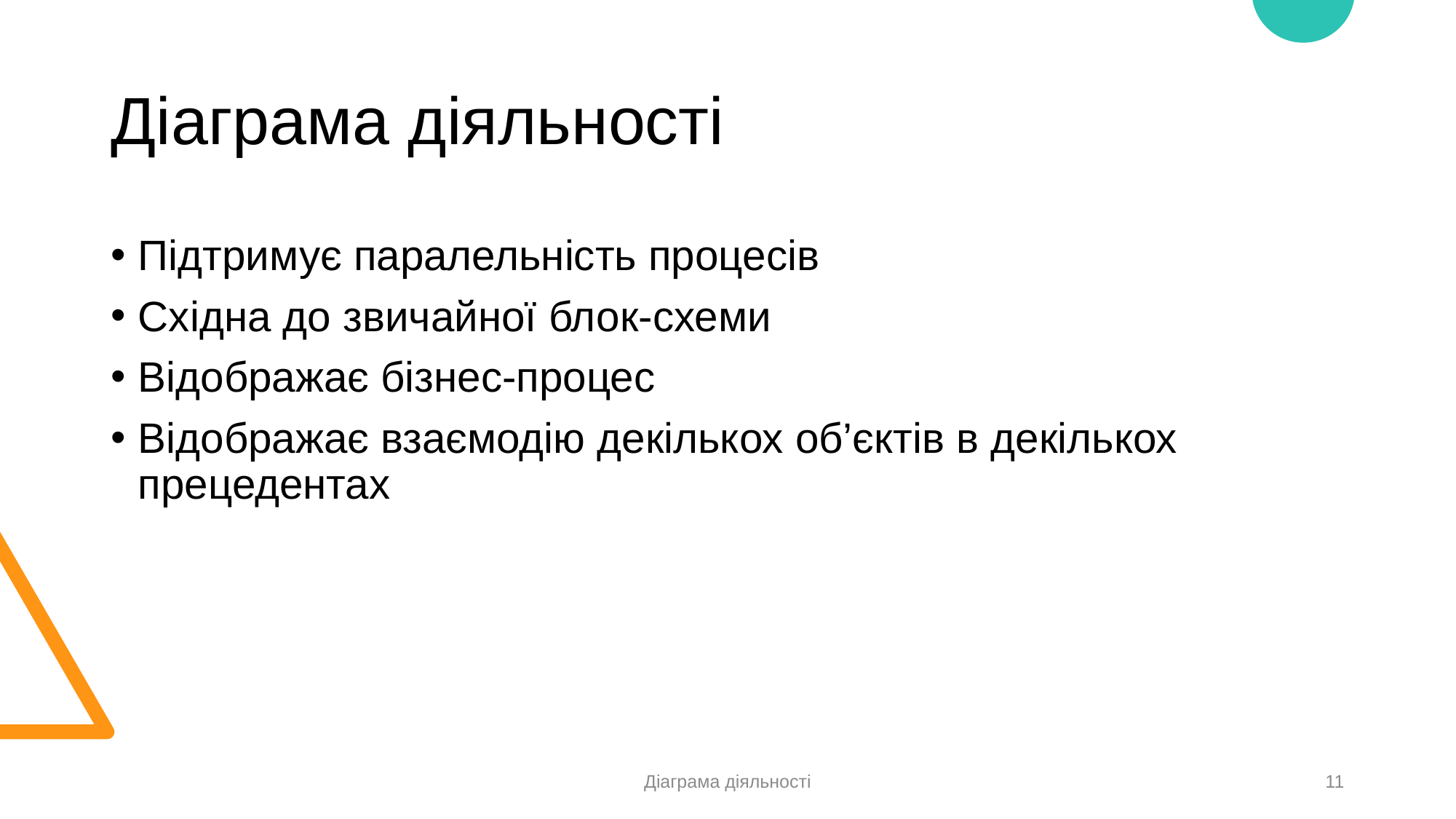

# Діаграма діяльності
Підтримує паралельність процесів
Східна до звичайної блок-схеми
Відображає бізнес-процес
Відображає взаємодію декількох об’єктів в декількох прецедентах
Діаграма діяльності
11